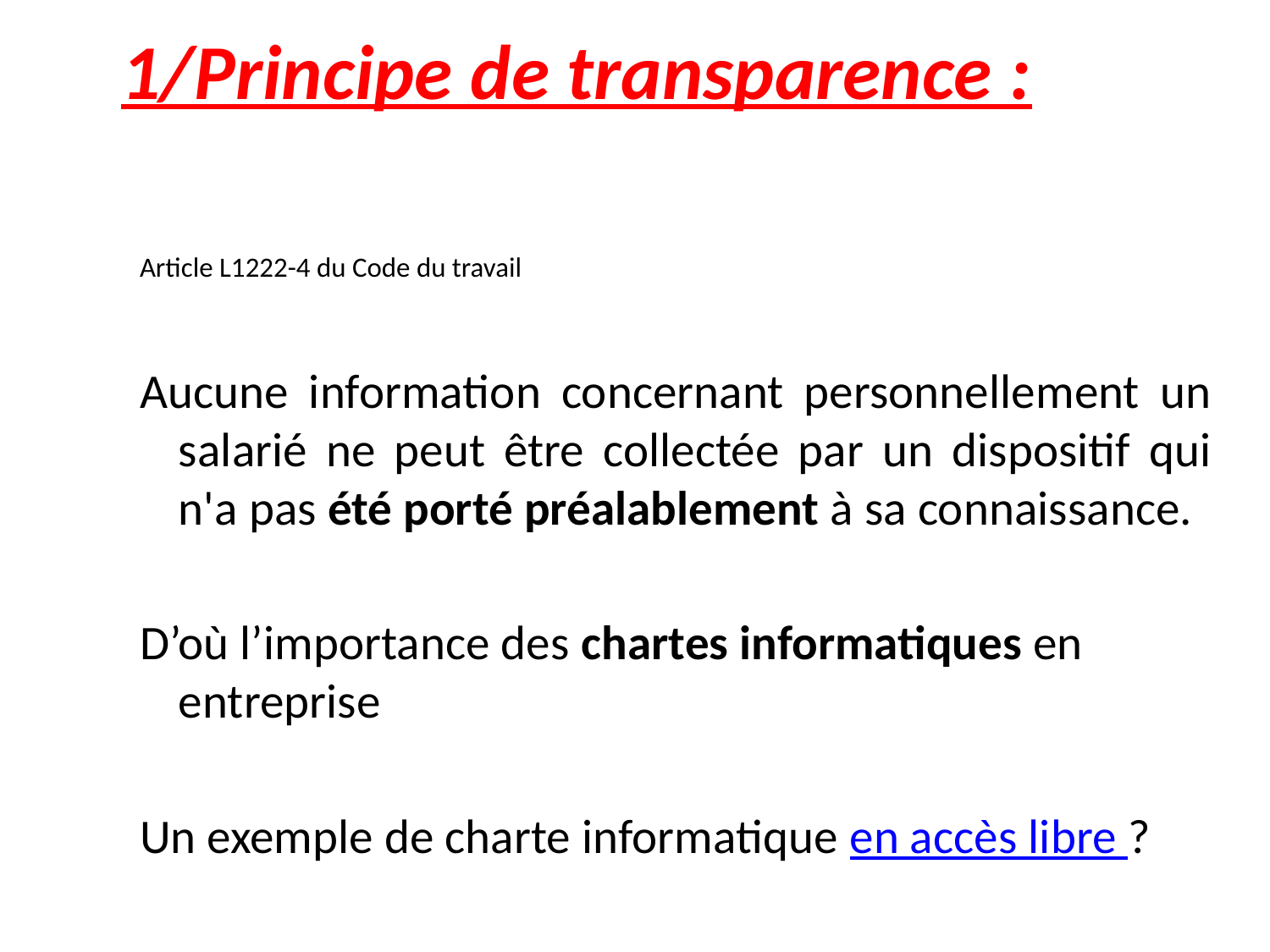

# 1/Principe de transparence :

Article L1222-4 du Code du travail

Aucune information concernant personnellement un salarié ne peut être collectée par un dispositif qui n'a pas été porté préalablement à sa connaissance.

D’où l’importance des chartes informatiques en entreprise

Un exemple de charte informatique en accès libre ?